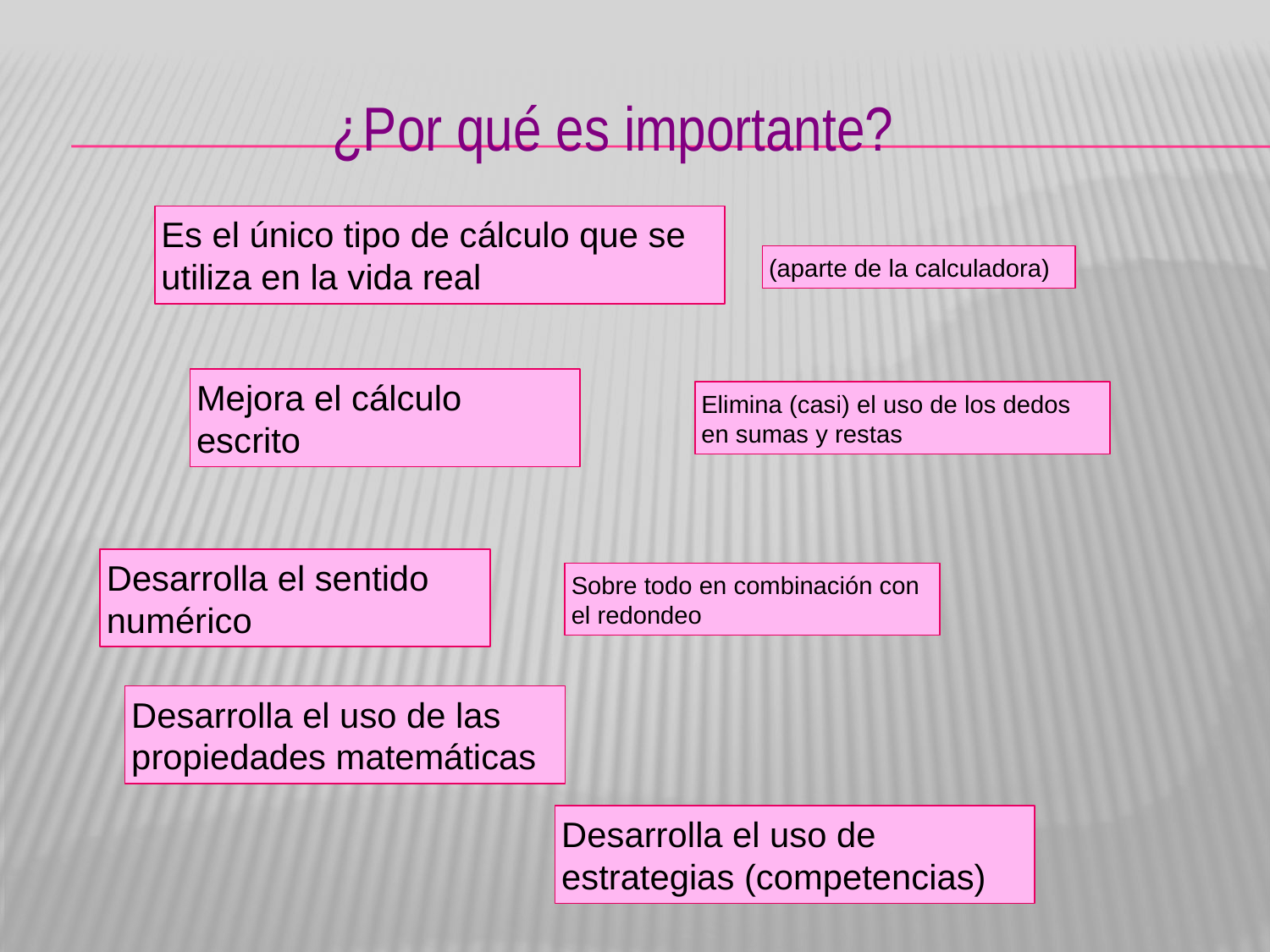

¿Por qué es importante?
Es el único tipo de cálculo que se utiliza en la vida real
(aparte de la calculadora)
Mejora el cálculo escrito
Elimina (casi) el uso de los dedos en sumas y restas
Desarrolla el sentido numérico
Sobre todo en combinación con el redondeo
Desarrolla el uso de las propiedades matemáticas
Desarrolla el uso de estrategias (competencias)